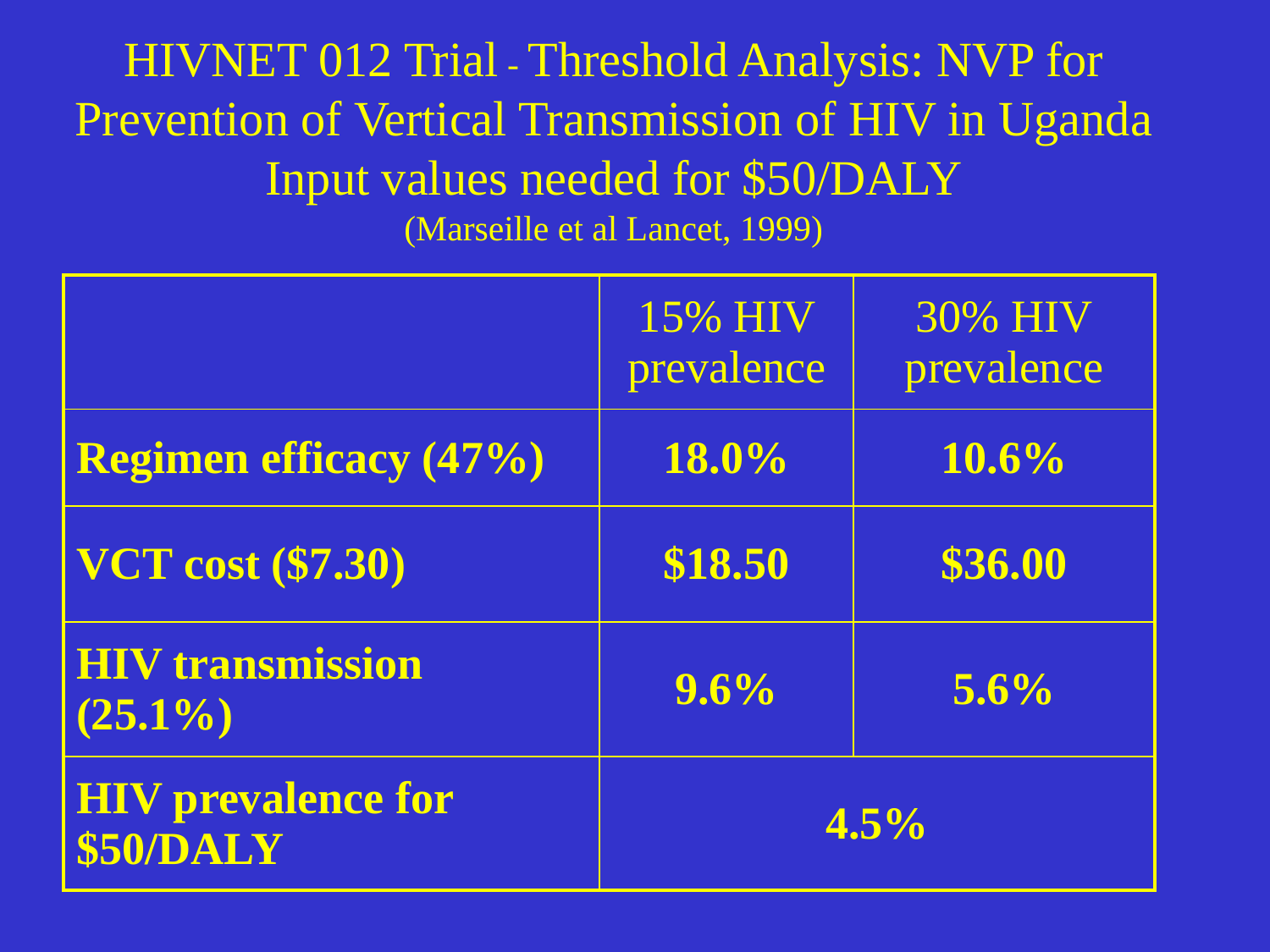

# HIVNET 012 Trial - Threshold Analysis: NVP for Prevention of Vertical Transmission of HIV in Uganda Input values needed for $50/DALY (Marseille et al Lancet, 1999)
|  | 15% HIV prevalence | 30% HIV prevalence |
| --- | --- | --- |
| Regimen efficacy (47%) | 18.0% | 10.6% |
| VCT cost ($7.30) | $18.50 | $36.00 |
| HIV transmission (25.1%) | 9.6% | 5.6% |
| HIV prevalence for $50/DALY | 4.5% |  |